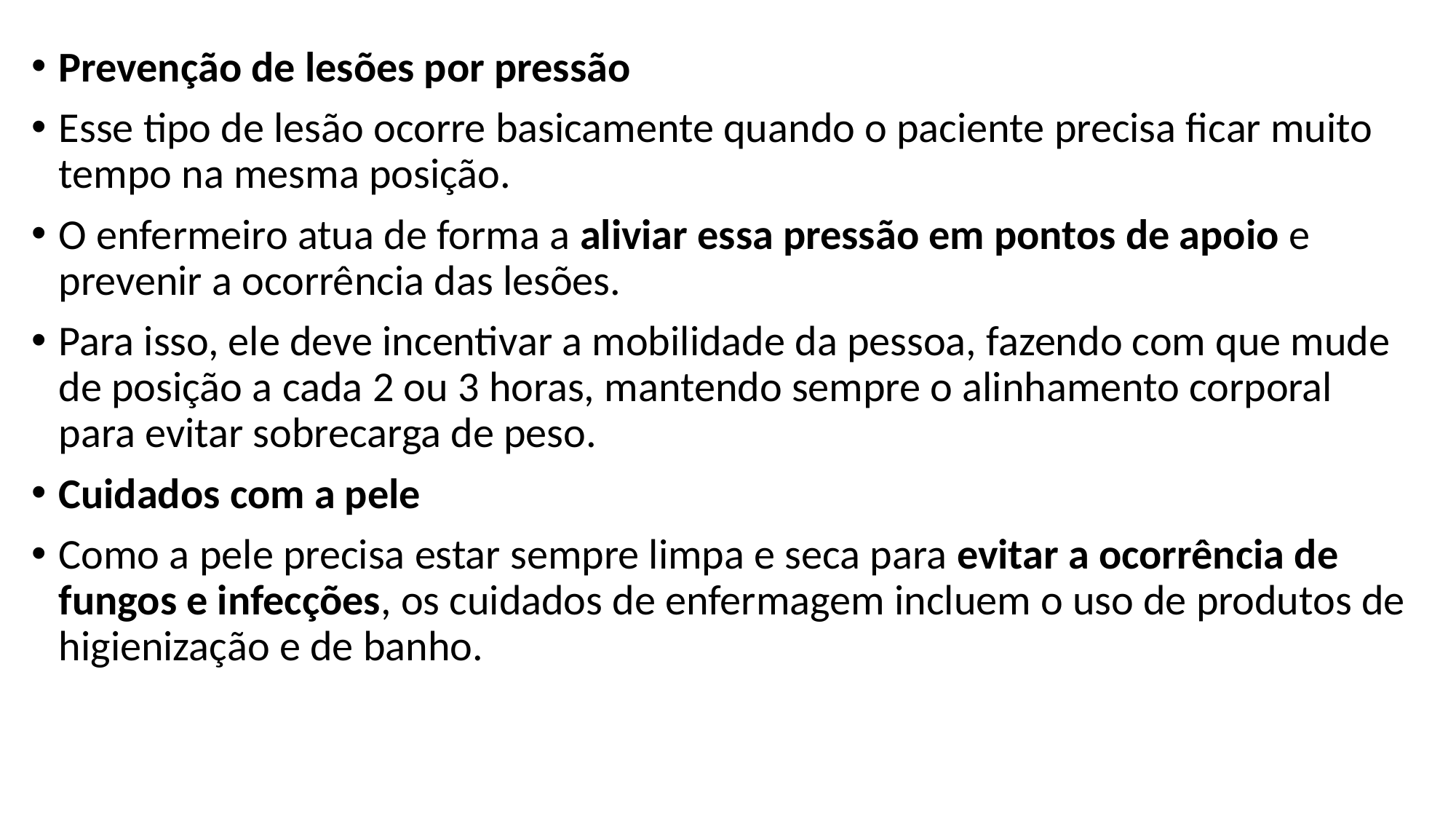

Prevenção de lesões por pressão
Esse tipo de lesão ocorre basicamente quando o paciente precisa ficar muito tempo na mesma posição.
O enfermeiro atua de forma a aliviar essa pressão em pontos de apoio e prevenir a ocorrência das lesões.
Para isso, ele deve incentivar a mobilidade da pessoa, fazendo com que mude de posição a cada 2 ou 3 horas, mantendo sempre o alinhamento corporal para evitar sobrecarga de peso.
Cuidados com a pele
Como a pele precisa estar sempre limpa e seca para evitar a ocorrência de fungos e infecções, os cuidados de enfermagem incluem o uso de produtos de higienização e de banho.